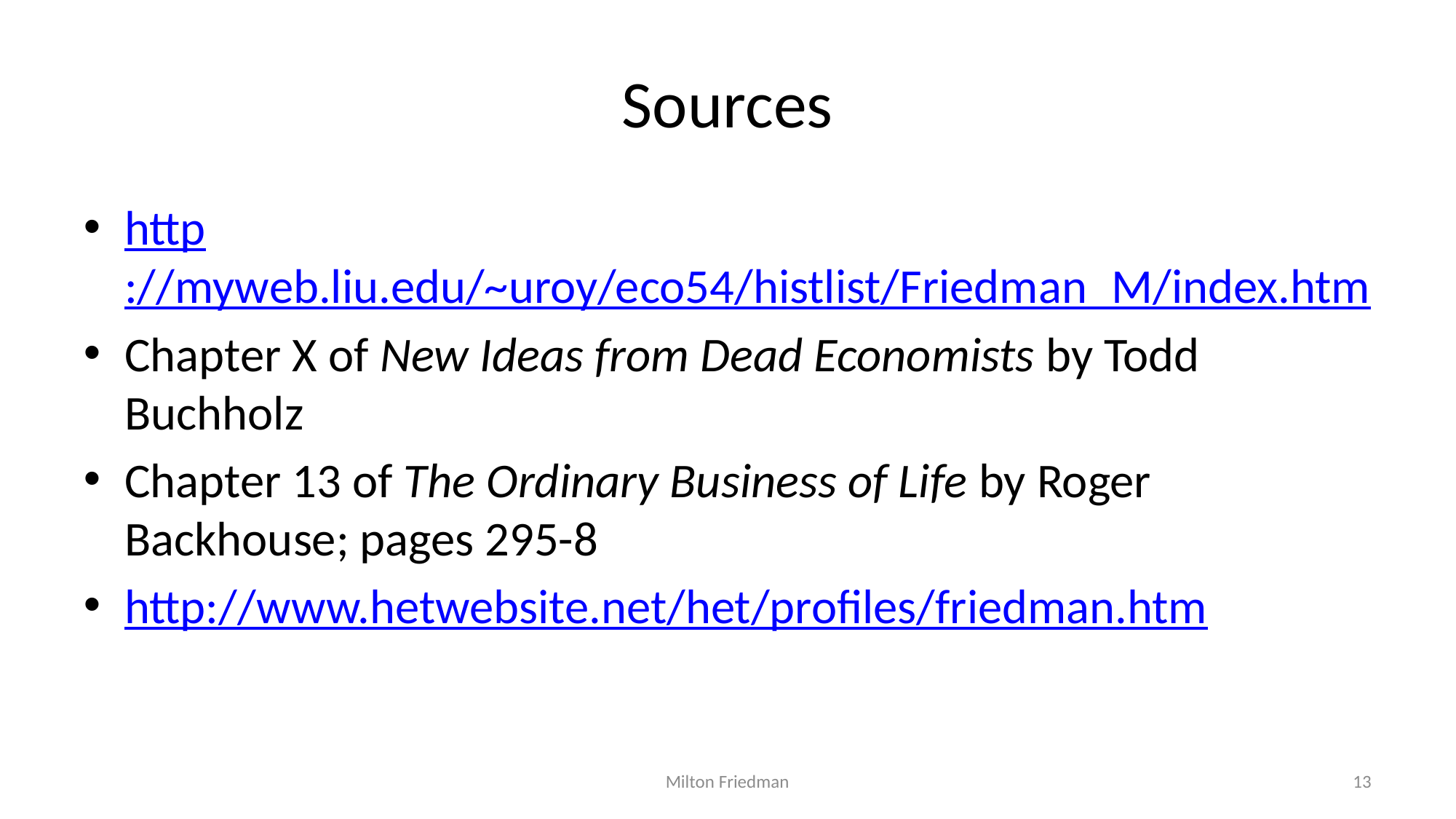

# Sources
http://myweb.liu.edu/~uroy/eco54/histlist/Friedman_M/index.htm
Chapter X of New Ideas from Dead Economists by Todd Buchholz
Chapter 13 of The Ordinary Business of Life by Roger Backhouse; pages 295-8
http://www.hetwebsite.net/het/profiles/friedman.htm

Milton Friedman
13